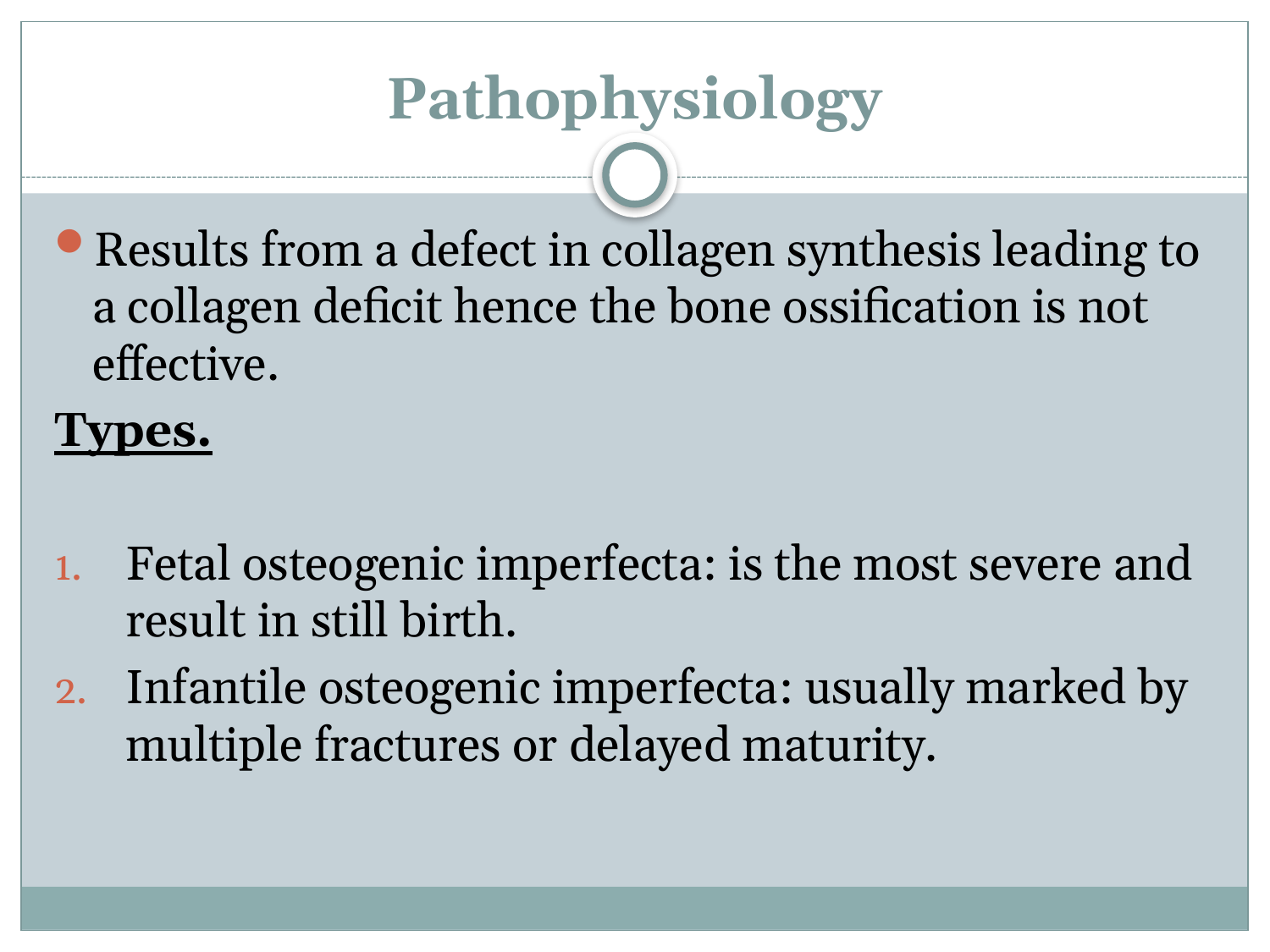

# Pathophysiology
Results from a defect in collagen synthesis leading to a collagen deficit hence the bone ossification is not effective.
Types.

Fetal osteogenic imperfecta: is the most severe and result in still birth.
Infantile osteogenic imperfecta: usually marked by multiple fractures or delayed maturity.